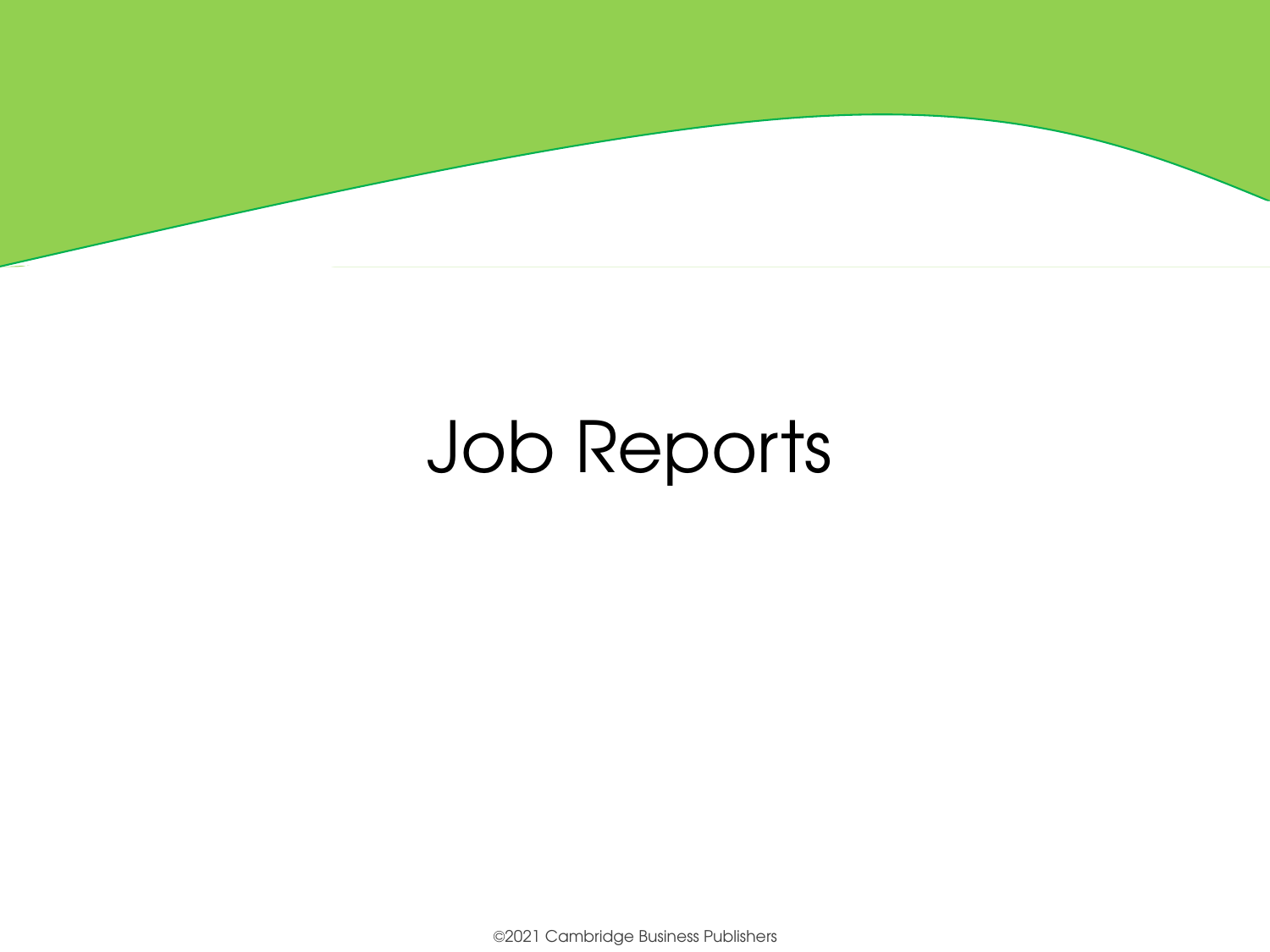

# Job Reports
32
©2021 Cambridge Business Publishers